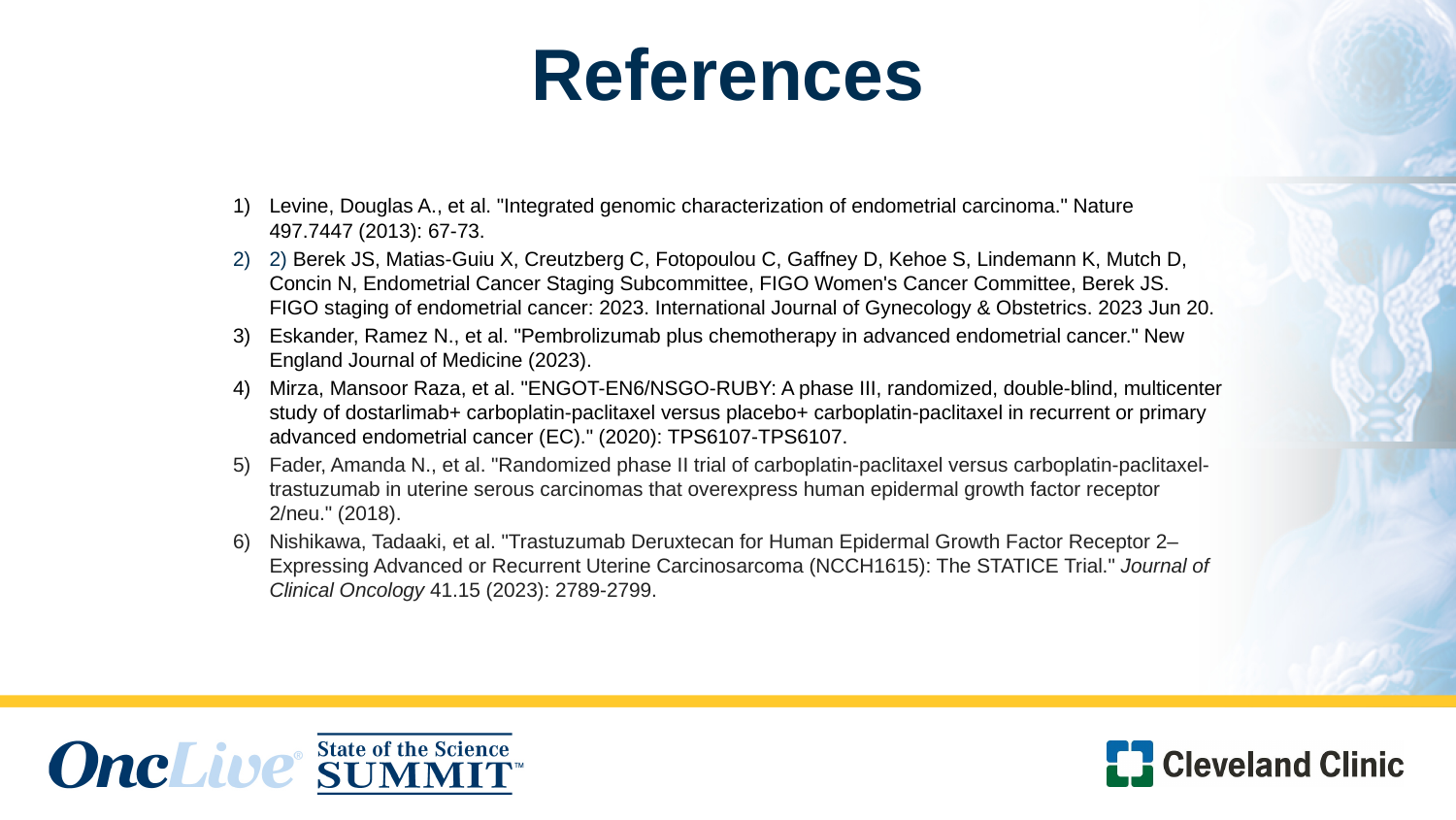

# References
Levine, Douglas A., et al. "Integrated genomic characterization of endometrial carcinoma." Nature 497.7447 (2013): 67-73.
2) Berek JS, Matias‐Guiu X, Creutzberg C, Fotopoulou C, Gaffney D, Kehoe S, Lindemann K, Mutch D, Concin N, Endometrial Cancer Staging Subcommittee, FIGO Women's Cancer Committee, Berek JS. FIGO staging of endometrial cancer: 2023. International Journal of Gynecology & Obstetrics. 2023 Jun 20.
Eskander, Ramez N., et al. "Pembrolizumab plus chemotherapy in advanced endometrial cancer." New England Journal of Medicine (2023).
Mirza, Mansoor Raza, et al. "ENGOT-EN6/NSGO-RUBY: A phase III, randomized, double-blind, multicenter study of dostarlimab+ carboplatin-paclitaxel versus placebo+ carboplatin-paclitaxel in recurrent or primary advanced endometrial cancer (EC)." (2020): TPS6107-TPS6107.
Fader, Amanda N., et al. "Randomized phase II trial of carboplatin-paclitaxel versus carboplatin-paclitaxel-trastuzumab in uterine serous carcinomas that overexpress human epidermal growth factor receptor 2/neu." (2018).
Nishikawa, Tadaaki, et al. "Trastuzumab Deruxtecan for Human Epidermal Growth Factor Receptor 2–Expressing Advanced or Recurrent Uterine Carcinosarcoma (NCCH1615): The STATICE Trial." Journal of Clinical Oncology 41.15 (2023): 2789-2799.